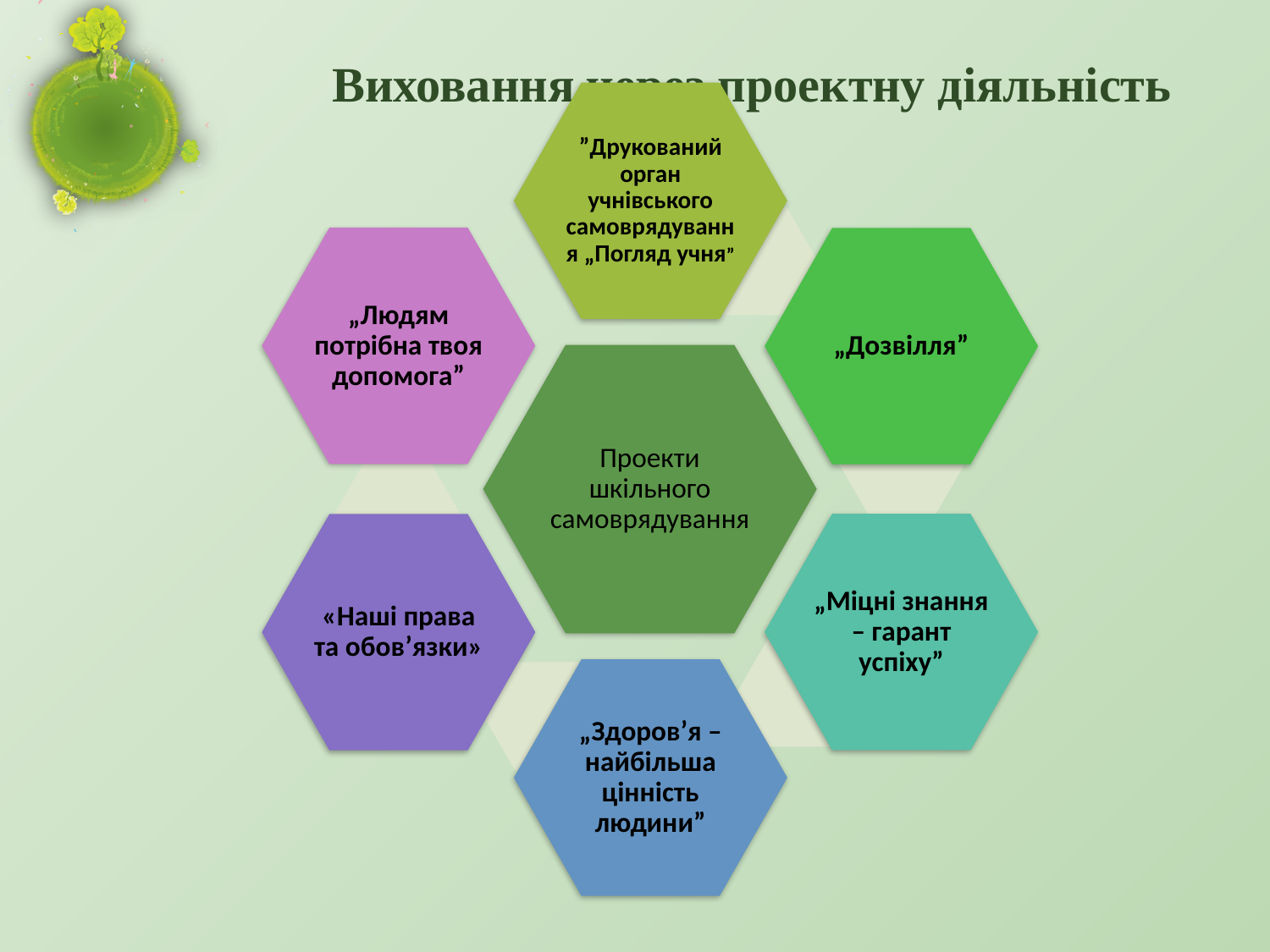

Виховання через проектну діяльність
Проекти шкільного самоврядування
”Друкований орган учнівського самоврядування „Погляд учня”
„Дозвілля”
„Міцні знання – гарант успіху”
„Здоров’я – найбільша цінність людини”
«Наші права та обов’язки»
„Людям потрібна твоя допомога”